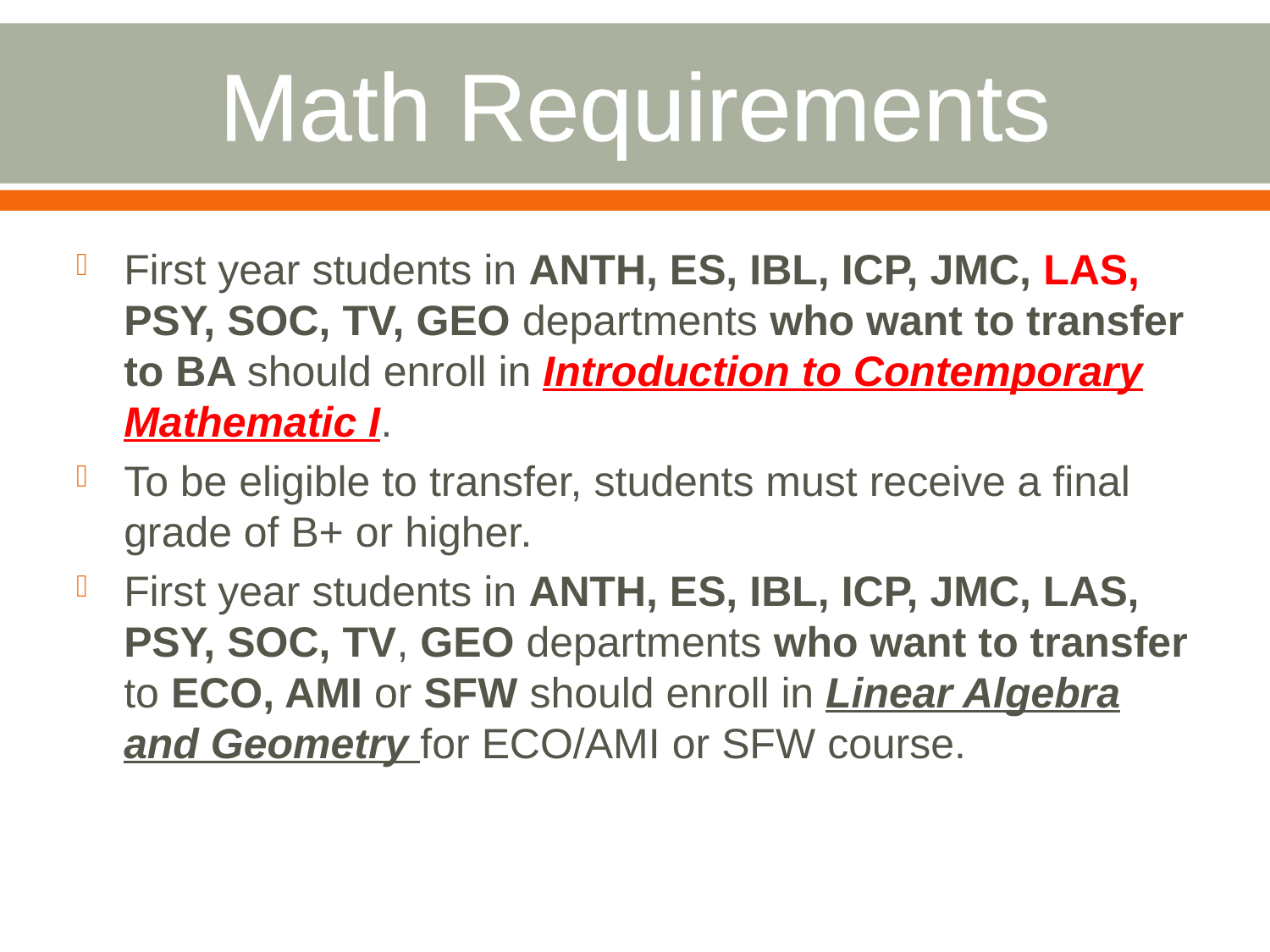

# Math Requirements
First year students in ANTH, ES, IBL, ICP, JMC, LAS, PSY, SOC, TV, GEO departments who want to transfer to BA should enroll in Introduction to Contemporary Mathematic I.
To be eligible to transfer, students must receive a final grade of B+ or higher.
First year students in ANTH, ES, IBL, ICP, JMC, LAS, PSY, SOC, TV, GEO departments who want to transfer to ECO, AMI or SFW should enroll in Linear Algebra and Geometry for ECO/AMI or SFW course.